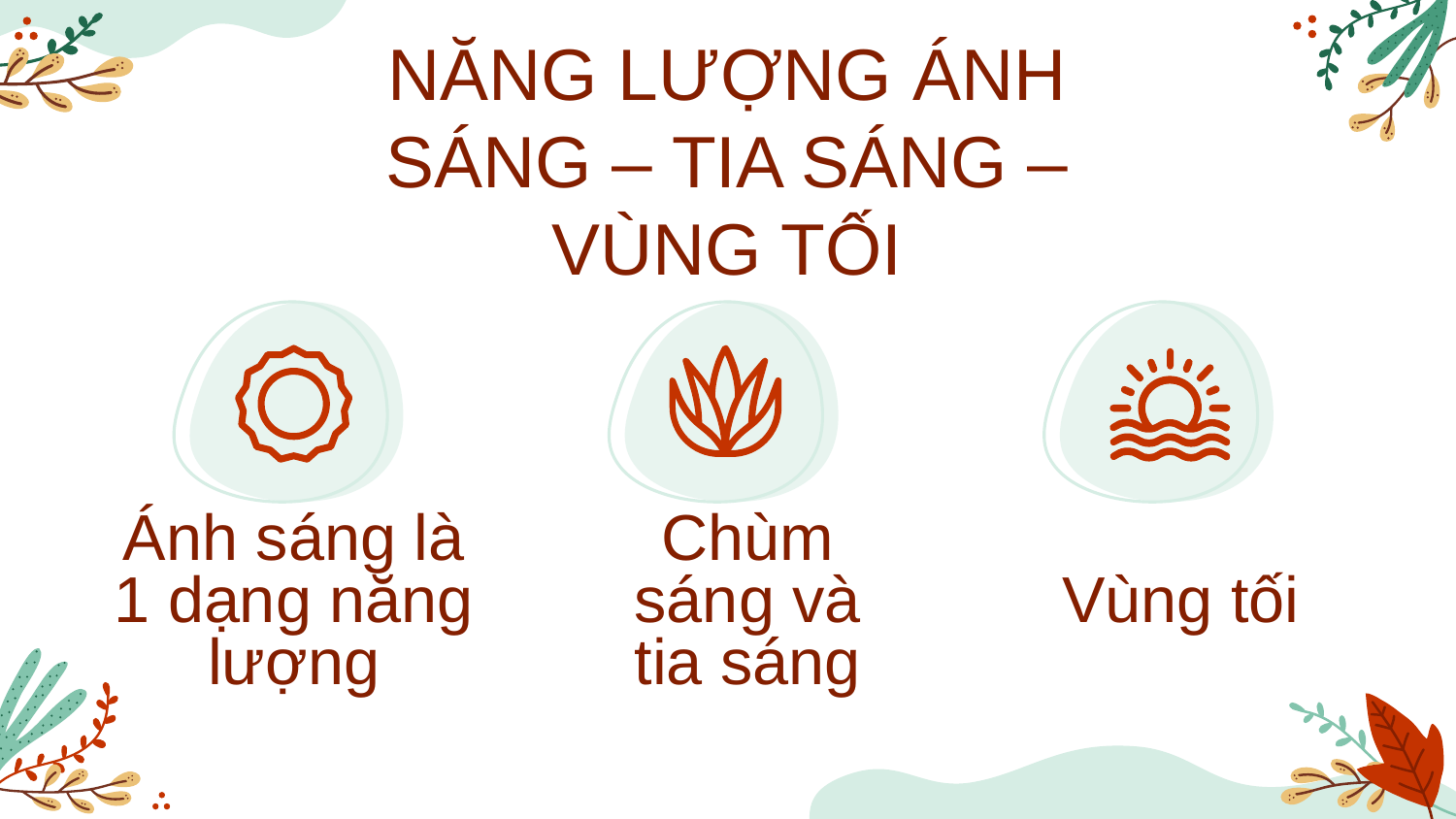

NĂNG LƯỢNG ÁNH SÁNG – TIA SÁNG – VÙNG TỐI

Ánh sáng là 1 dạng năng lượng
Chùm sáng và tia sáng
Vùng tối